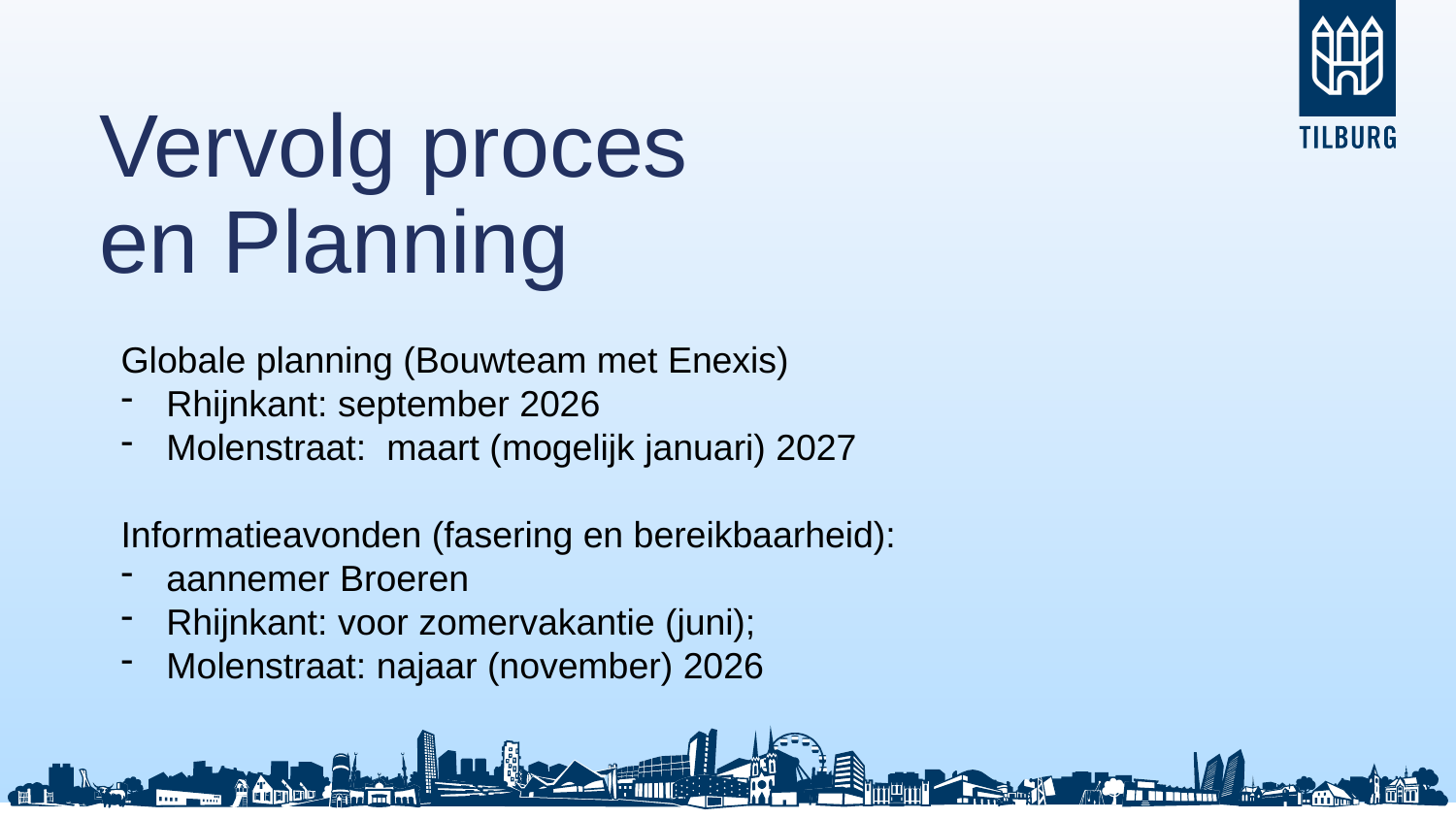

Vervolg proces en Planning
Globale planning (Bouwteam met Enexis)
Rhijnkant: september 2026
Molenstraat:  maart (mogelijk januari) 2027

Informatieavonden (fasering en bereikbaarheid):
aannemer Broeren
Rhijnkant: voor zomervakantie (juni);
Molenstraat: najaar (november) 2026